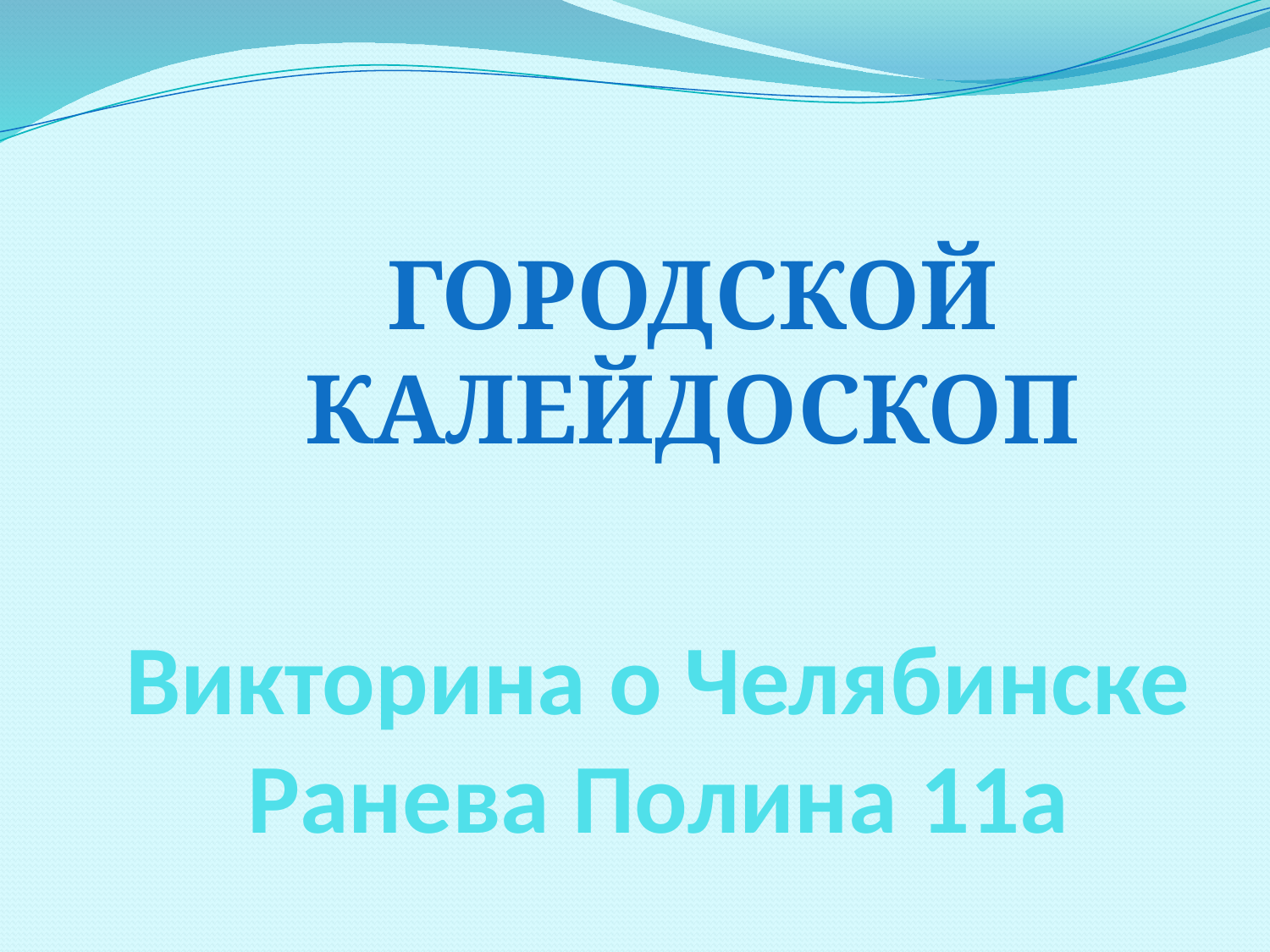

Городской калейдоскоп
# Викторина о Челябинске Ранева Полина 11а